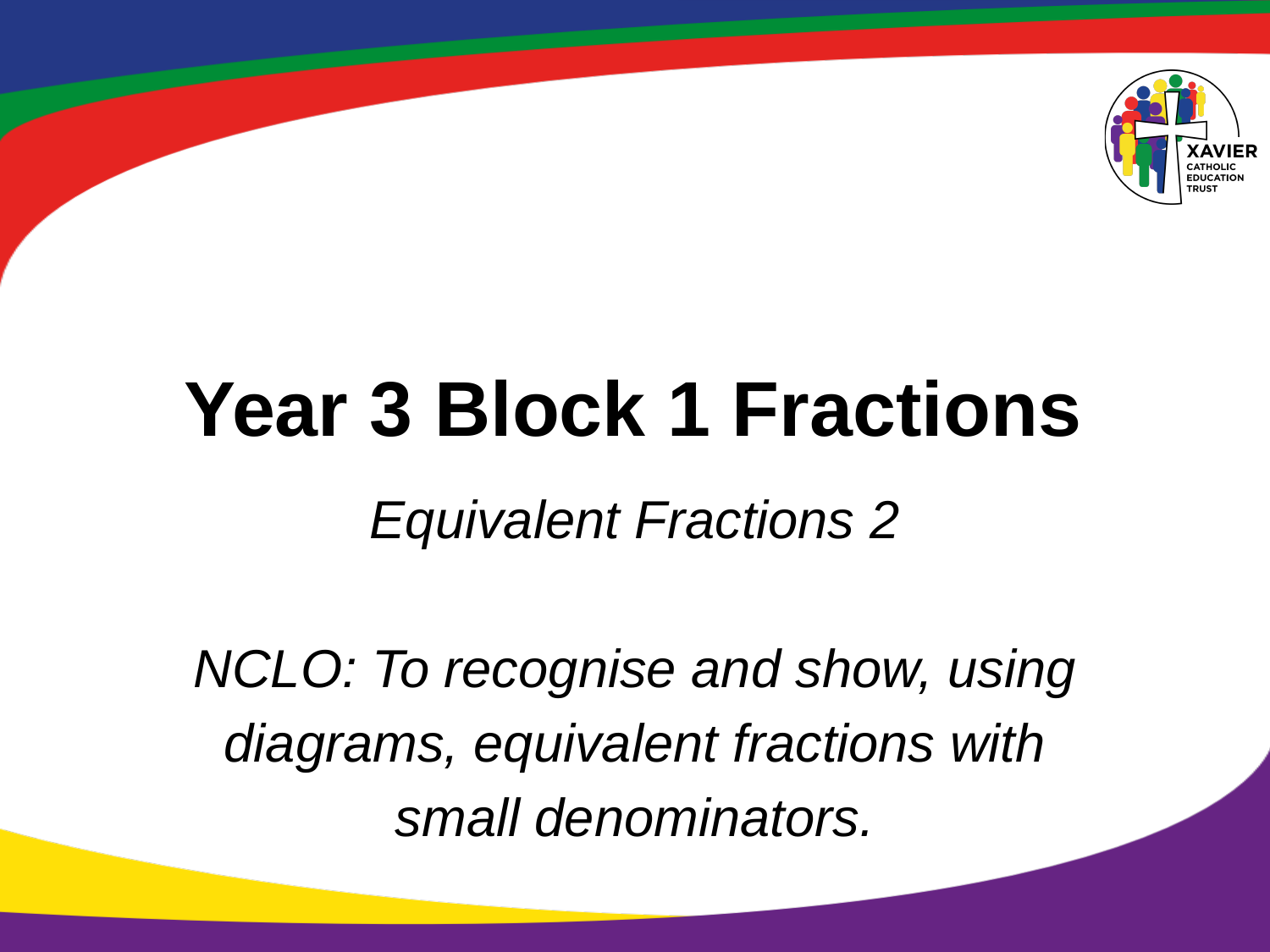

# Year 3 Block 1 Fractions
Equivalent Fractions 2

NCLO: To recognise and show, using
diagrams, equivalent fractions with
small denominators.